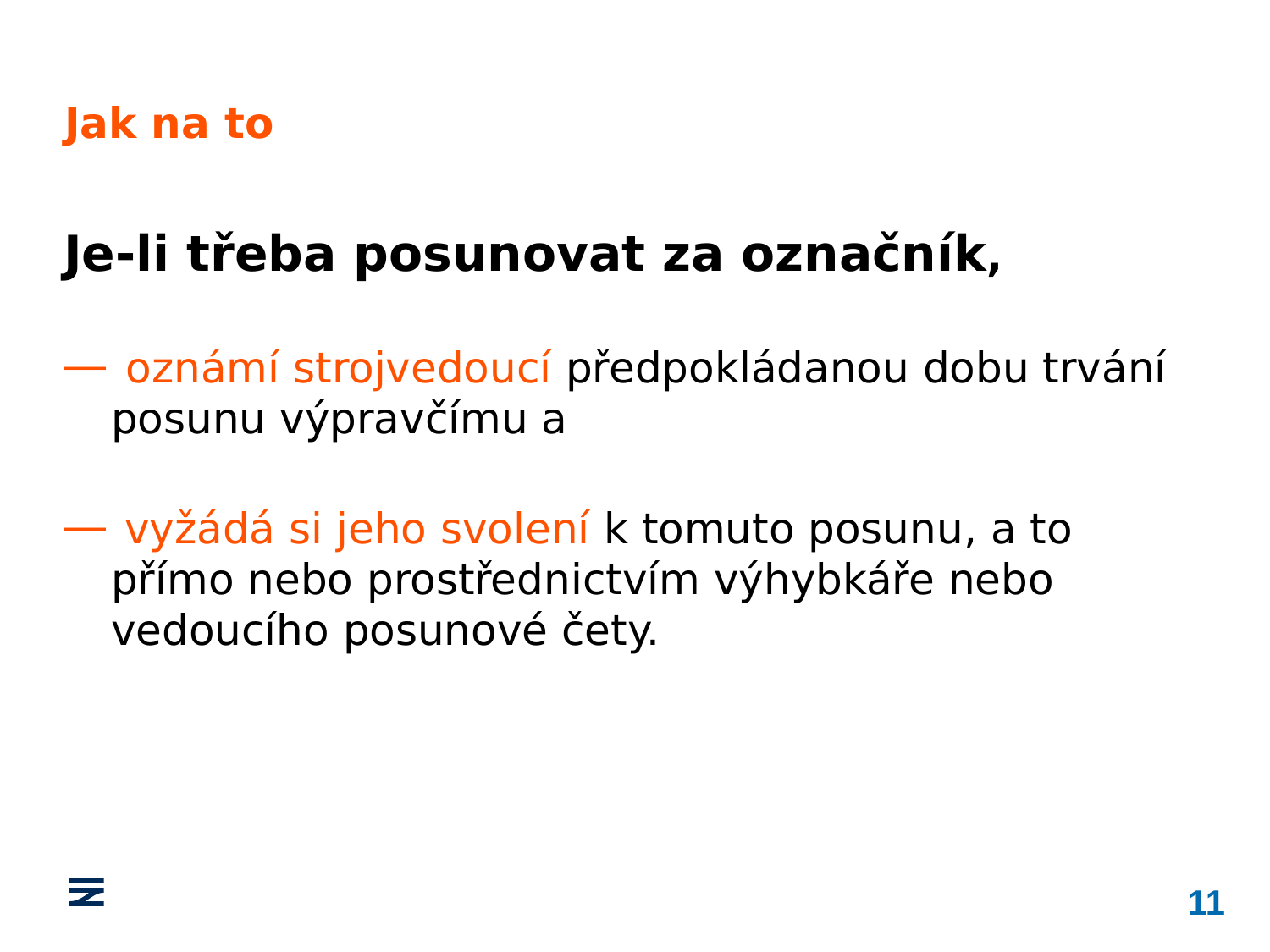

Jak na to
Je-li třeba posunovat za označník,

 oznámí strojvedoucí předpokládanou dobu trvání posunu výpravčímu a

 vyžádá si jeho svolení k tomuto posunu, a to přímo nebo prostřednictvím výhybkáře nebo vedoucího posunové čety.
11